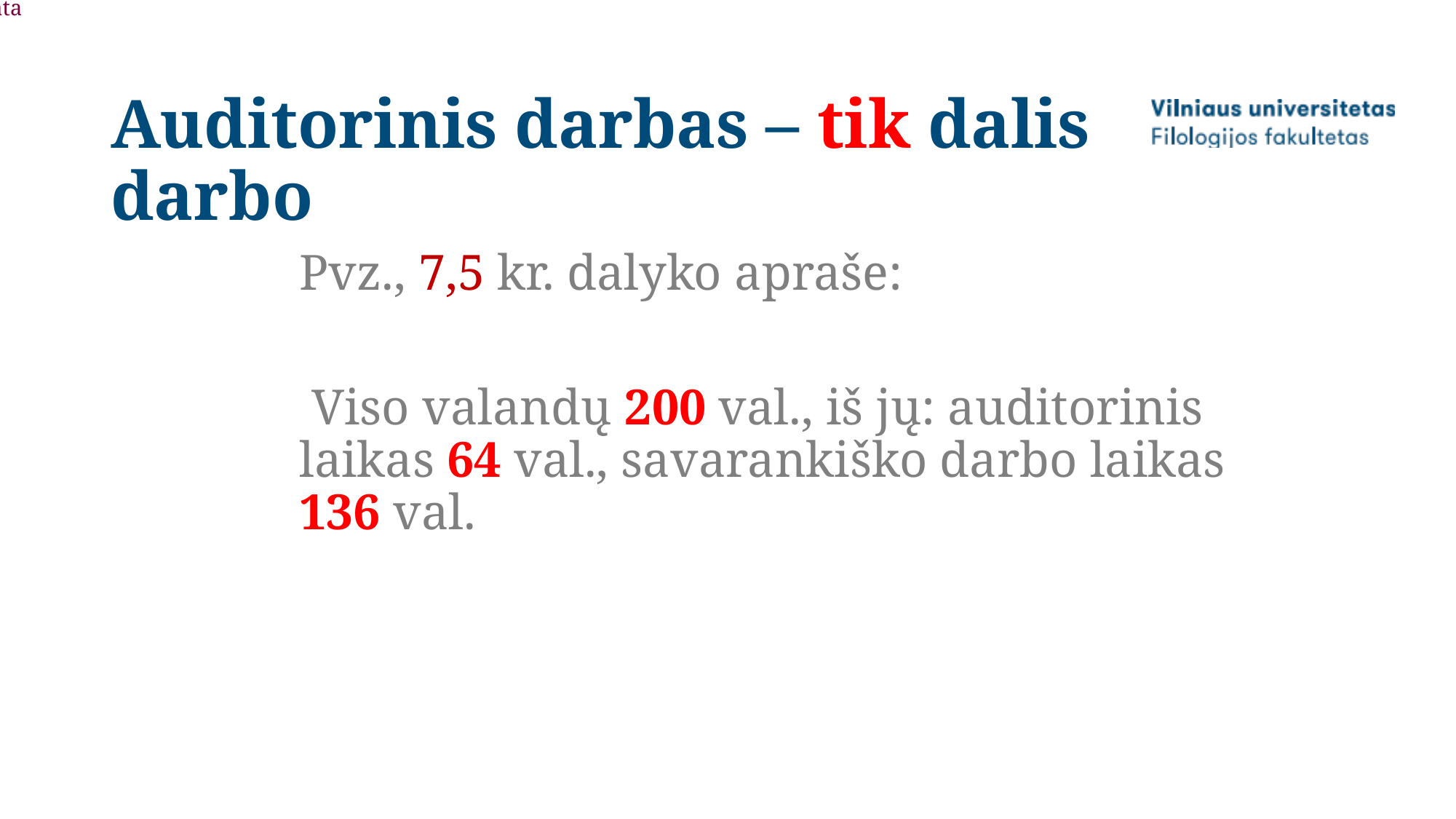

data
VU, fakultetas
# Auditorinis darbas – tik dalis darbo

Pvz., 7,5 kr. dalyko apraše:

 Viso valandų 200 val., iš jų: auditorinis laikas 64 val., savarankiško darbo laikas 136 val.